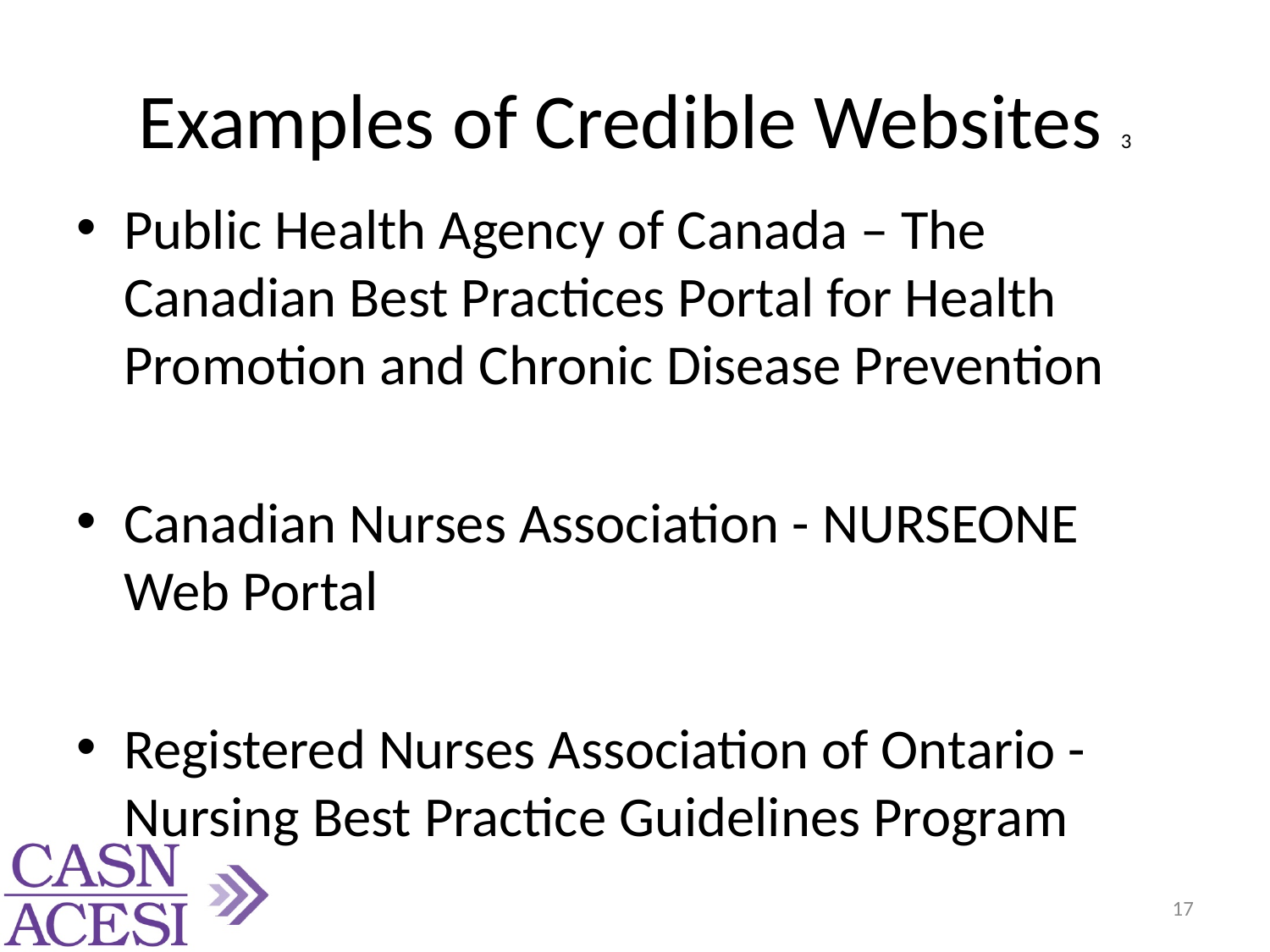

# Examples of Credible Websites 3
Public Health Agency of Canada – The Canadian Best Practices Portal for Health Promotion and Chronic Disease Prevention

Canadian Nurses Association - NURSEONE Web Portal

Registered Nurses Association of Ontario -Nursing Best Practice Guidelines Program

17